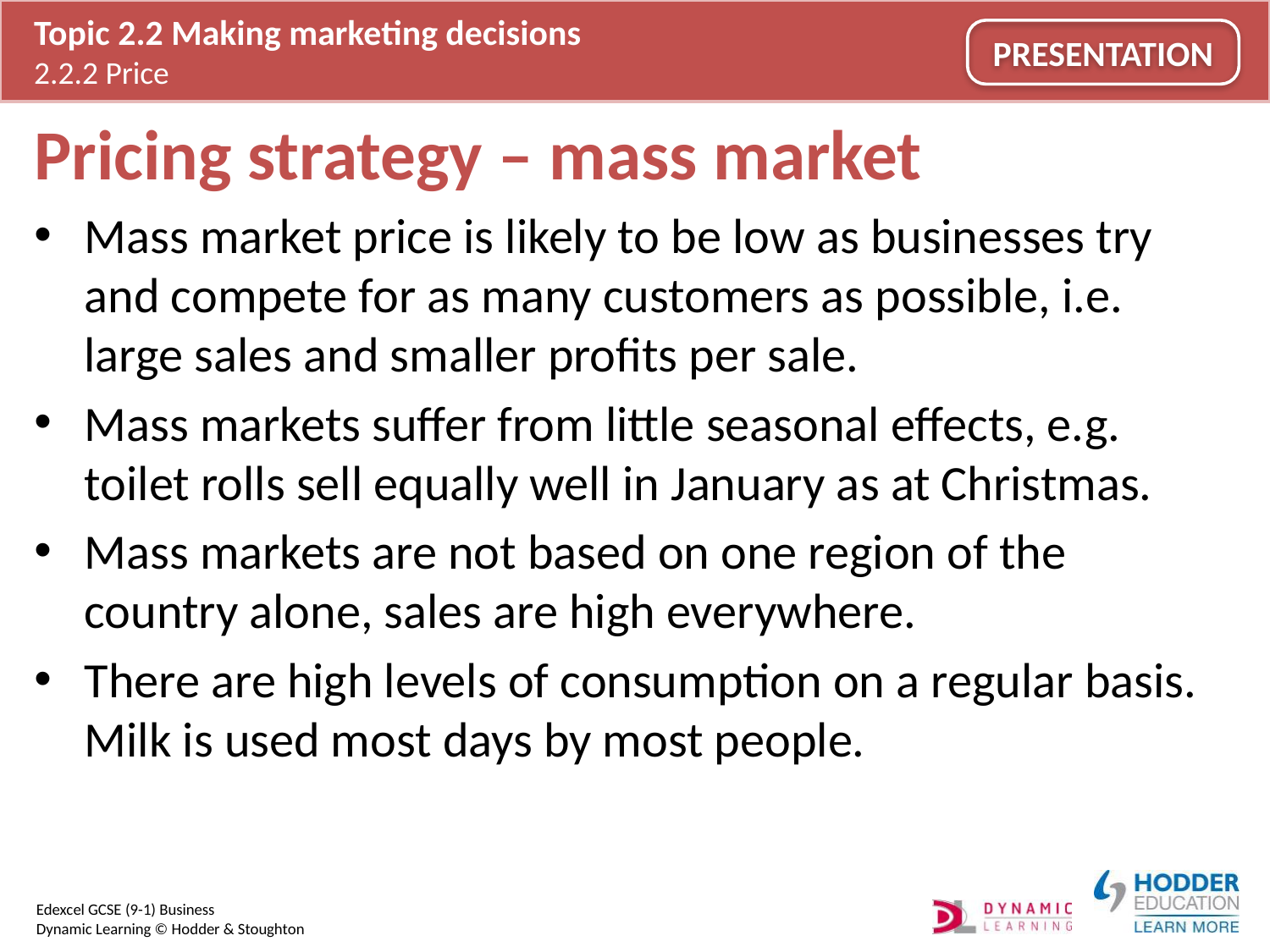

# Pricing strategy – mass market
Mass market price is likely to be low as businesses try and compete for as many customers as possible, i.e. large sales and smaller profits per sale.
Mass markets suffer from little seasonal effects, e.g. toilet rolls sell equally well in January as at Christmas.
Mass markets are not based on one region of the country alone, sales are high everywhere.
There are high levels of consumption on a regular basis. Milk is used most days by most people.